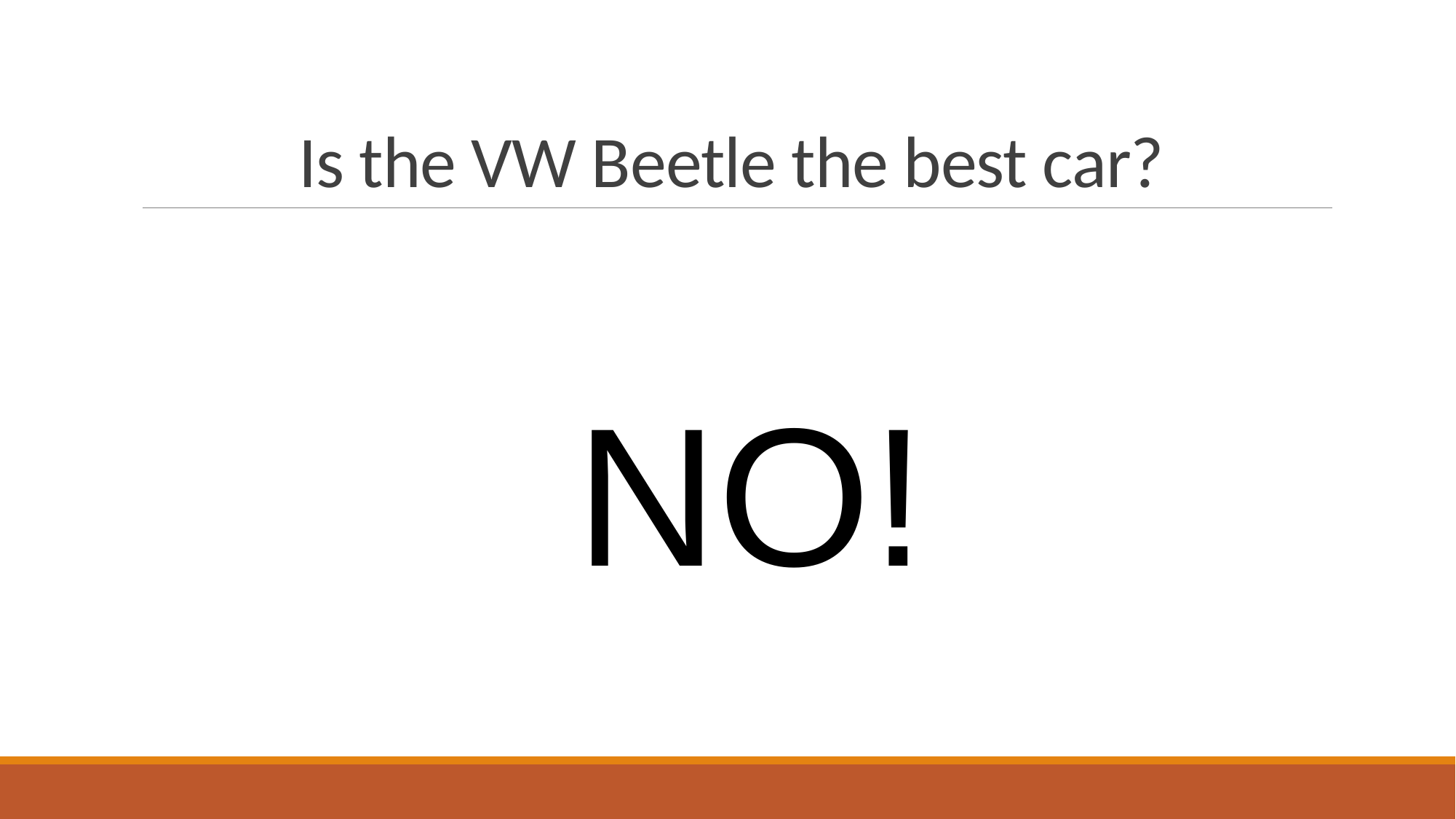

# Is the VW Beetle the best car?
NO!